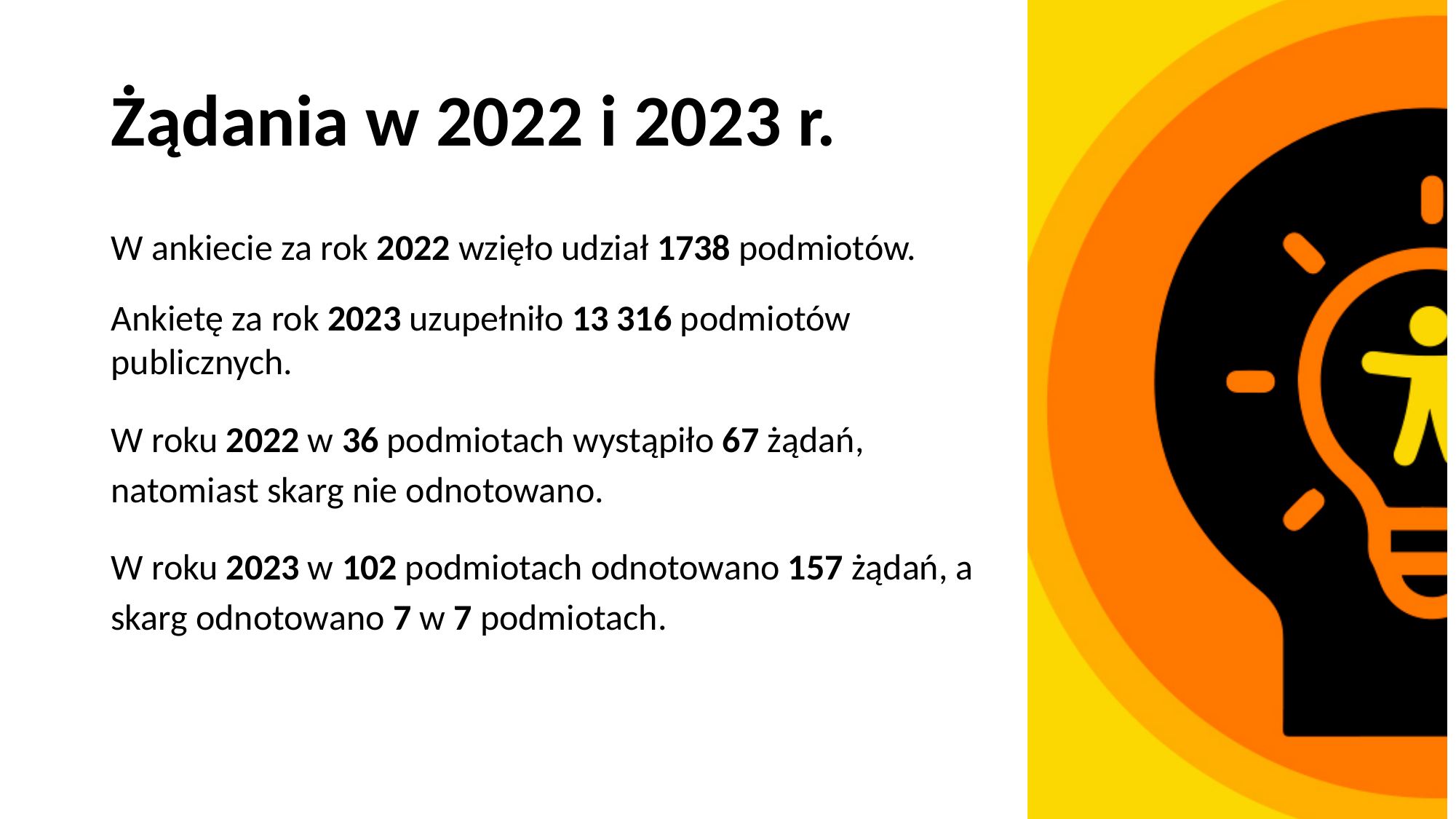

# Żądania w 2022 i 2023 r.
W ankiecie za rok 2022 wzięło udział 1738 podmiotów.
Ankietę za rok 2023 uzupełniło 13 316 podmiotów publicznych.
W roku 2022 w 36 podmiotach wystąpiło 67 żądań, natomiast skarg nie odnotowano.
W roku 2023 w 102 podmiotach odnotowano 157 żądań, a skarg odnotowano 7 w 7 podmiotach.